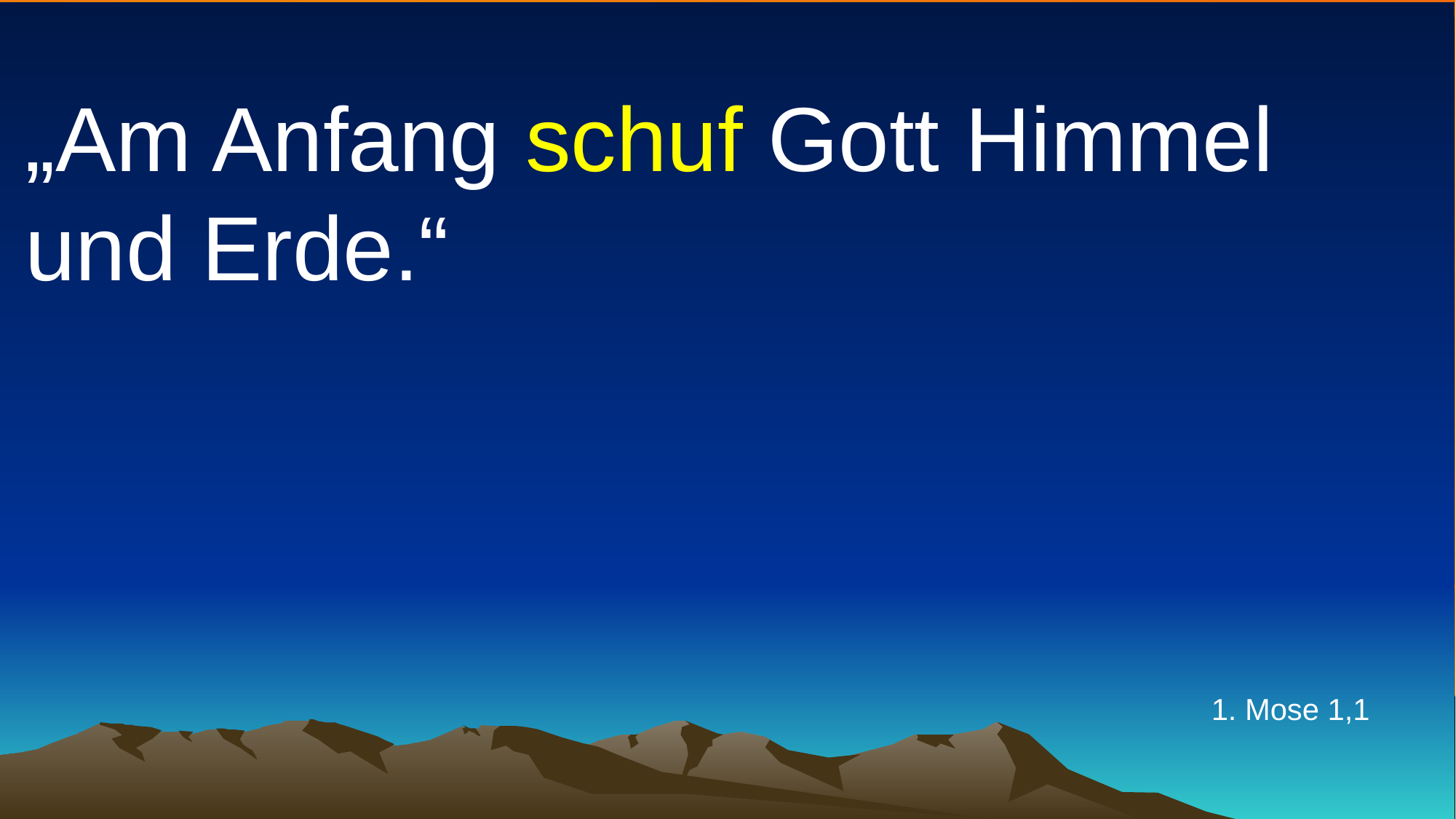

# „Am Anfang schuf Gott Himmel und Erde.“
1. Mose 1,1